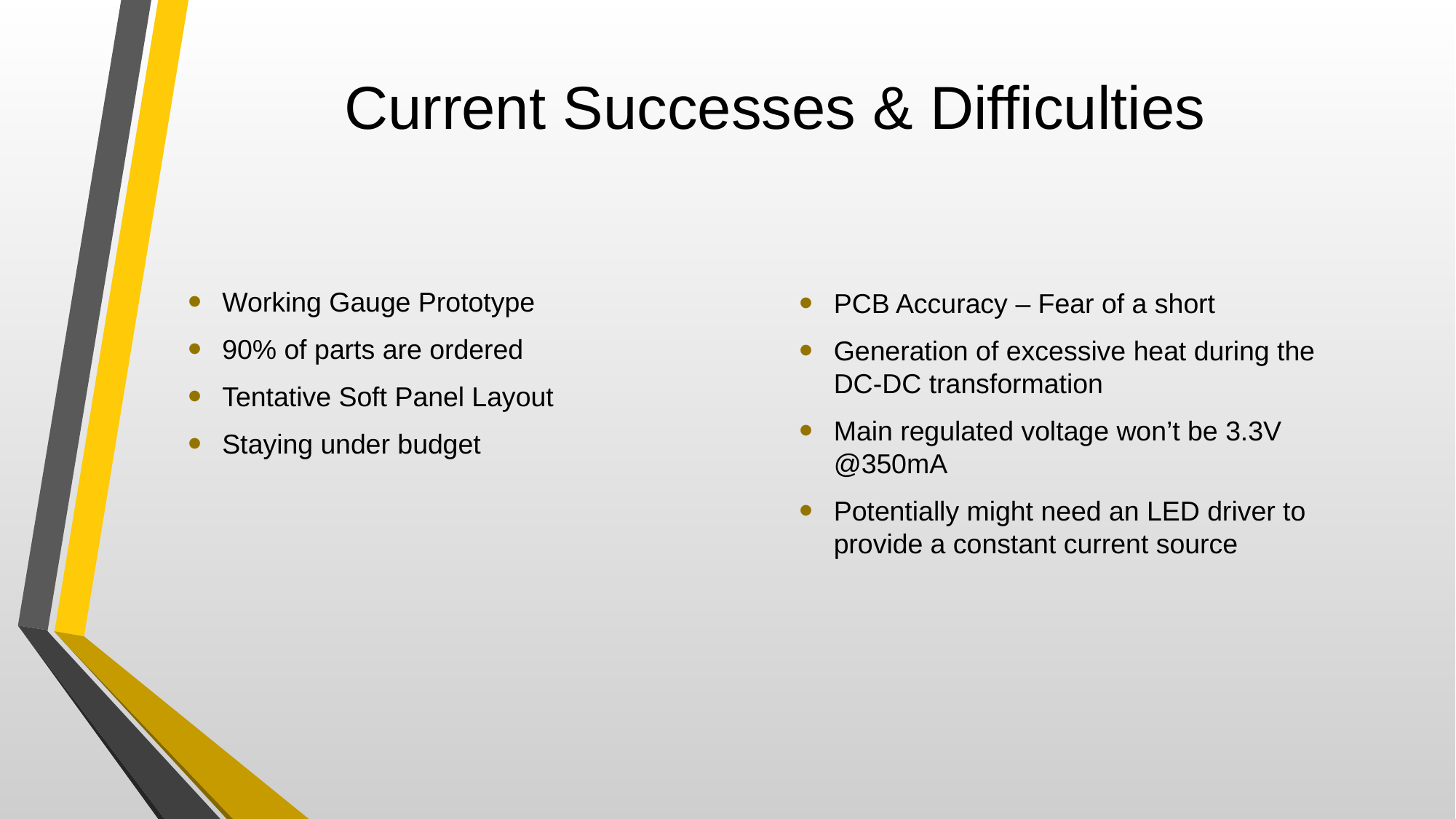

# Current Successes & Difficulties
Working Gauge Prototype
90% of parts are ordered
Tentative Soft Panel Layout
Staying under budget

PCB Accuracy – Fear of a short
Generation of excessive heat during the DC-DC transformation
Main regulated voltage won’t be 3.3V @350mA
Potentially might need an LED driver to provide a constant current source